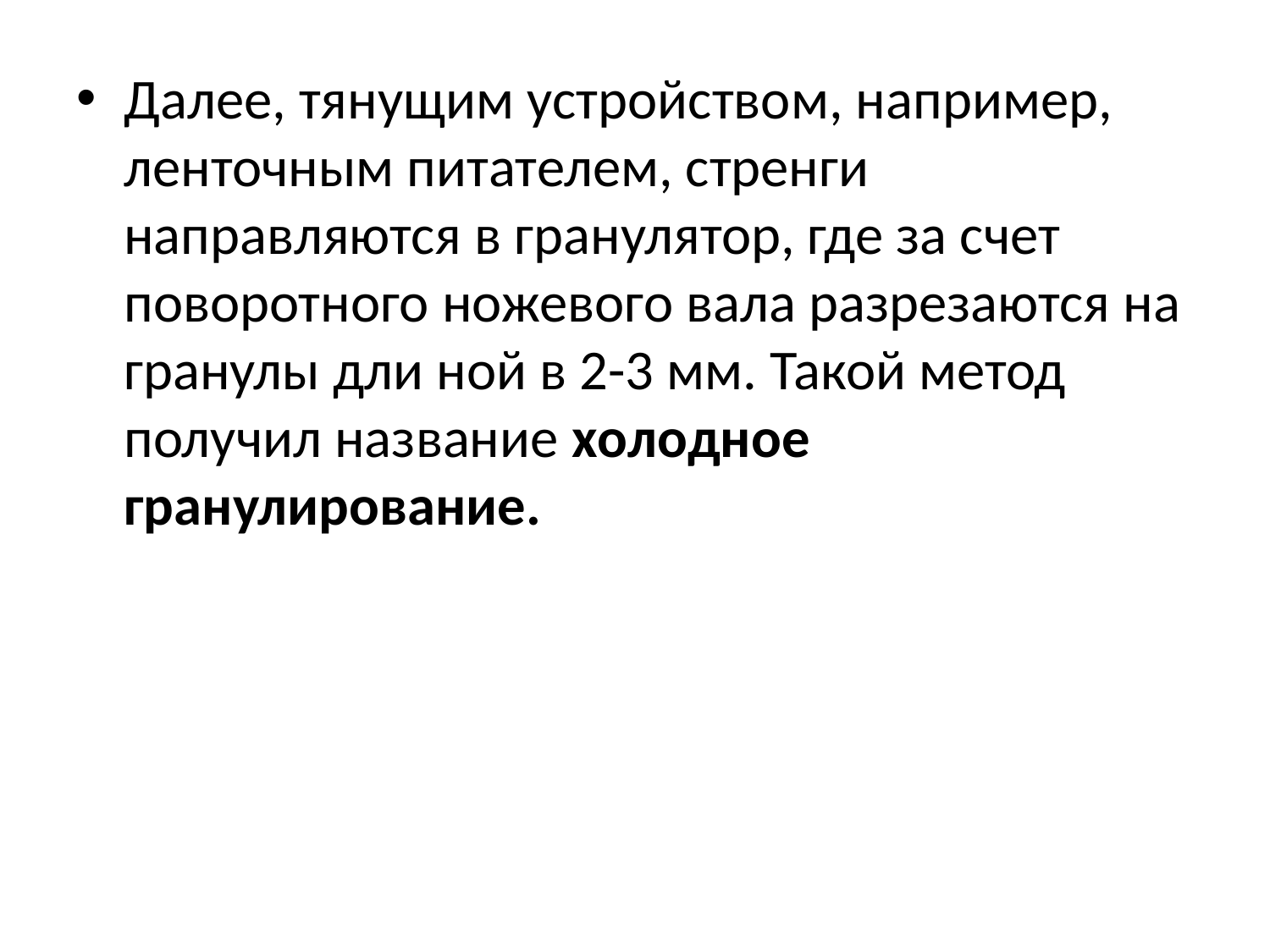

Далее, тянущим устройством, например, ленточным питателем, стренги направляются в гранулятор, где за счет поворотного ножевого вала разрезаются на гранулы дли ной в 2-3 мм. Такой метод получил название холодное гранулирование.